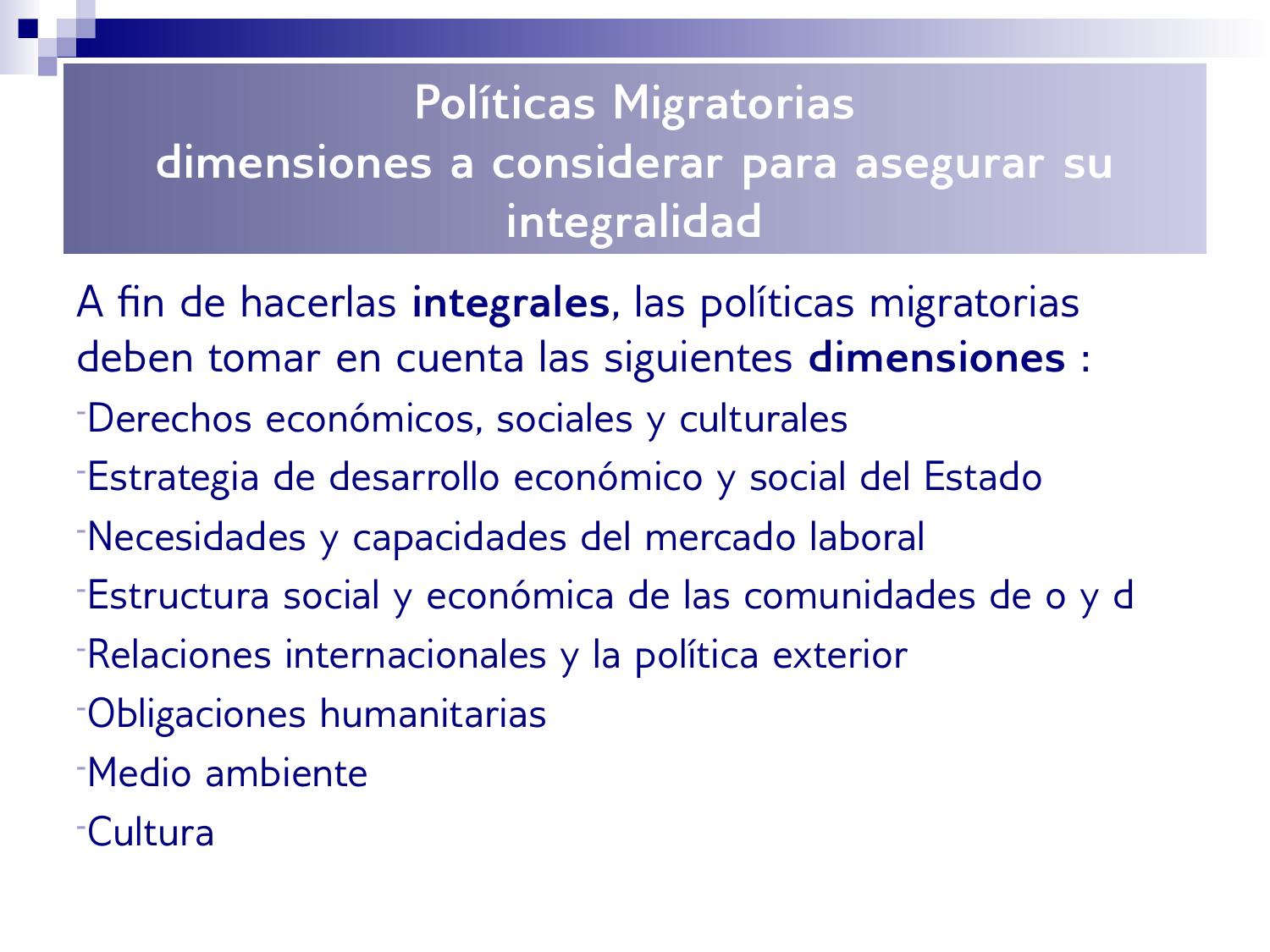

# Políticas Migratorias dimensiones a considerar para asegurar su integralidad
A fin de hacerlas integrales, las políticas migratorias deben tomar en cuenta las siguientes dimensiones :
Derechos económicos, sociales y culturales
Estrategia de desarrollo económico y social del Estado
Necesidades y capacidades del mercado laboral
Estructura social y económica de las comunidades de o y d
Relaciones internacionales y la política exterior
Obligaciones humanitarias
Medio ambiente
Cultura